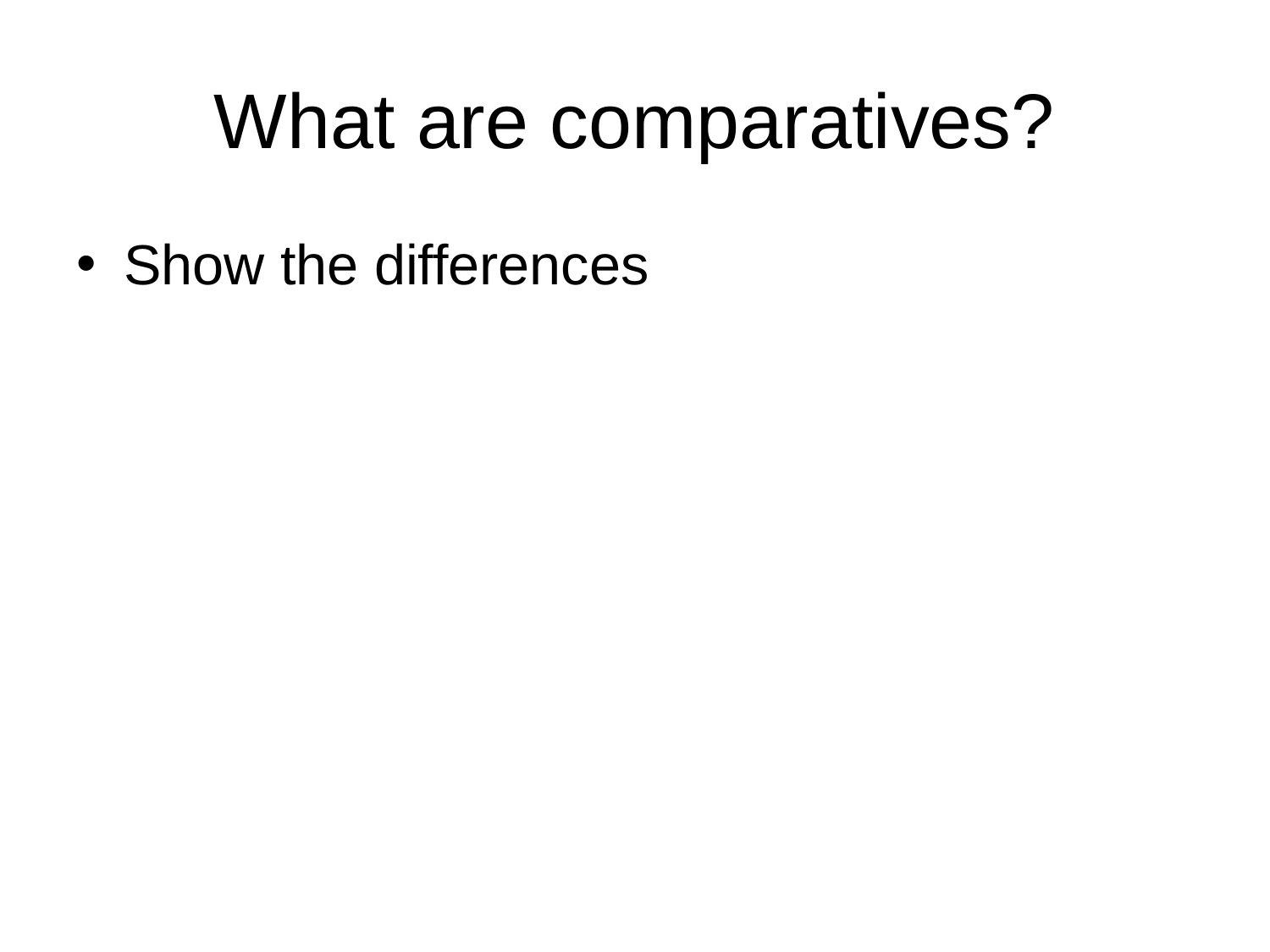

# What are comparatives?
Show the differences